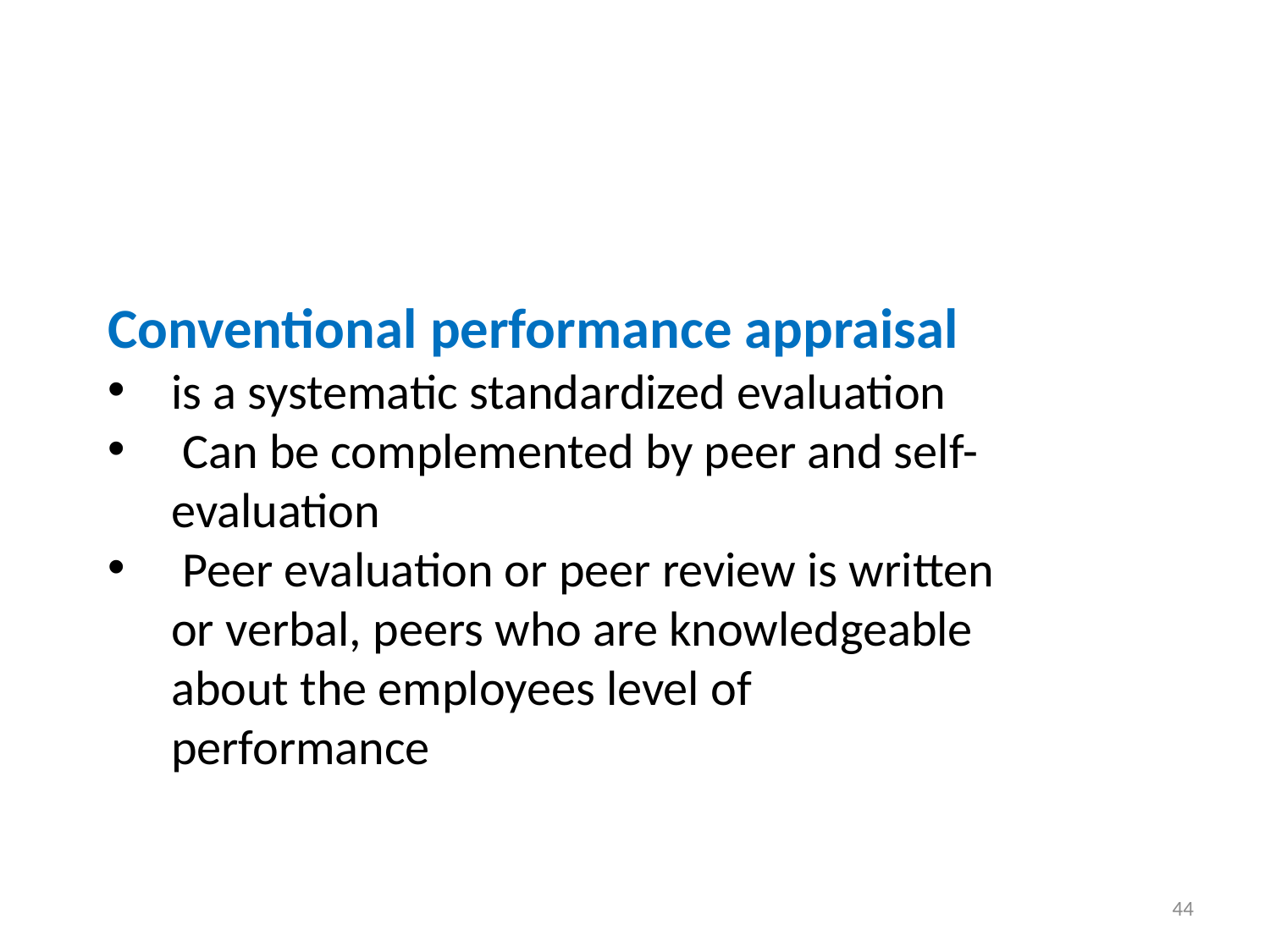

#

Conventional performance appraisal
is a systematic standardized evaluation
 Can be complemented by peer and self-evaluation
 Peer evaluation or peer review is written or verbal, peers who are knowledgeable about the employees level of performance
44